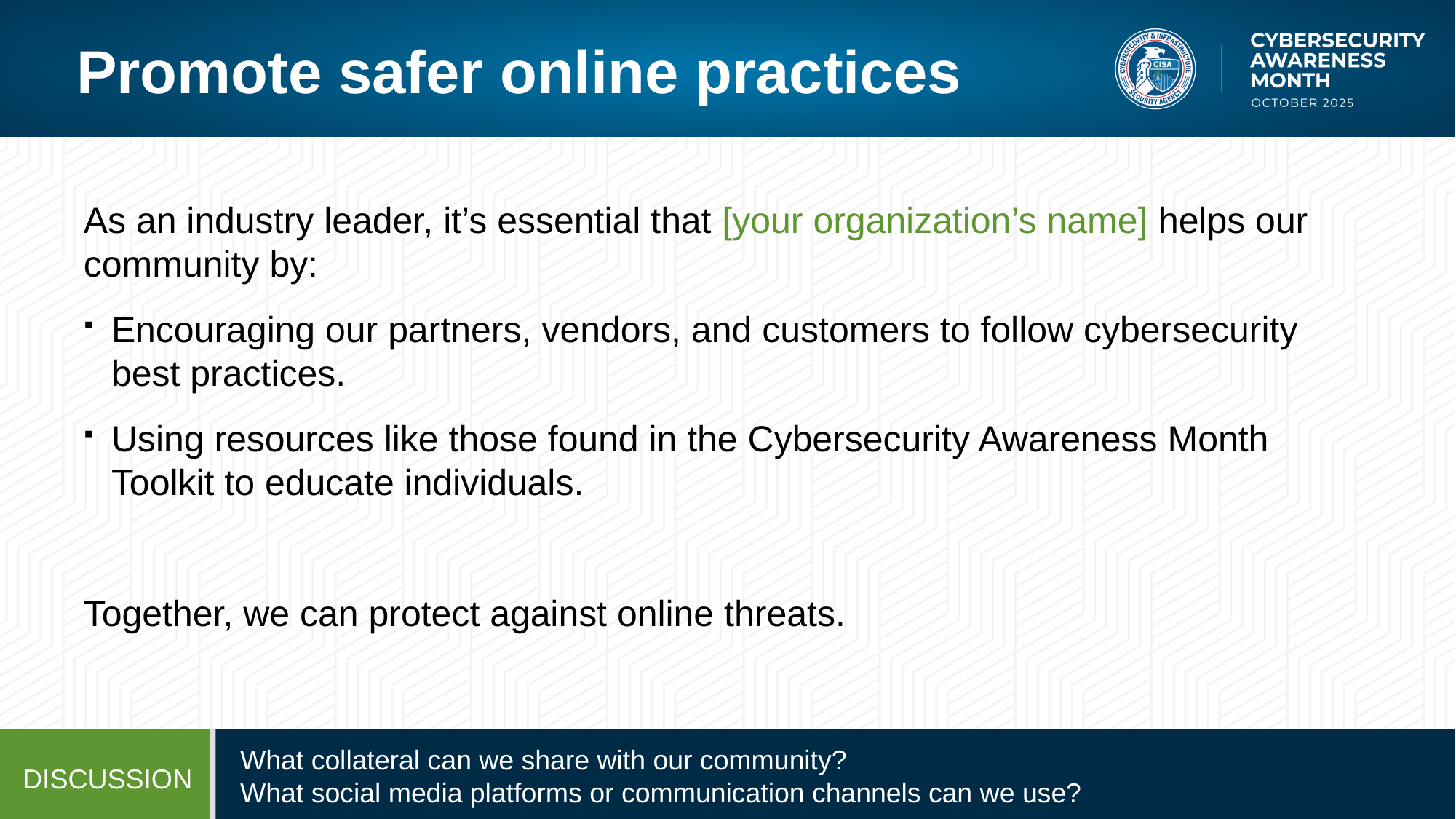

# Promote safer online practices
As an industry leader, it’s essential that [your organization’s name] helps our community by:
Encouraging our partners, vendors, and customers to follow cybersecurity best practices.
Using resources like those found in the Cybersecurity Awareness Month Toolkit to educate individuals.

Together, we can protect against online threats.

DISCUSSION
What collateral can we share with our community?
What social media platforms or communication channels can we use?